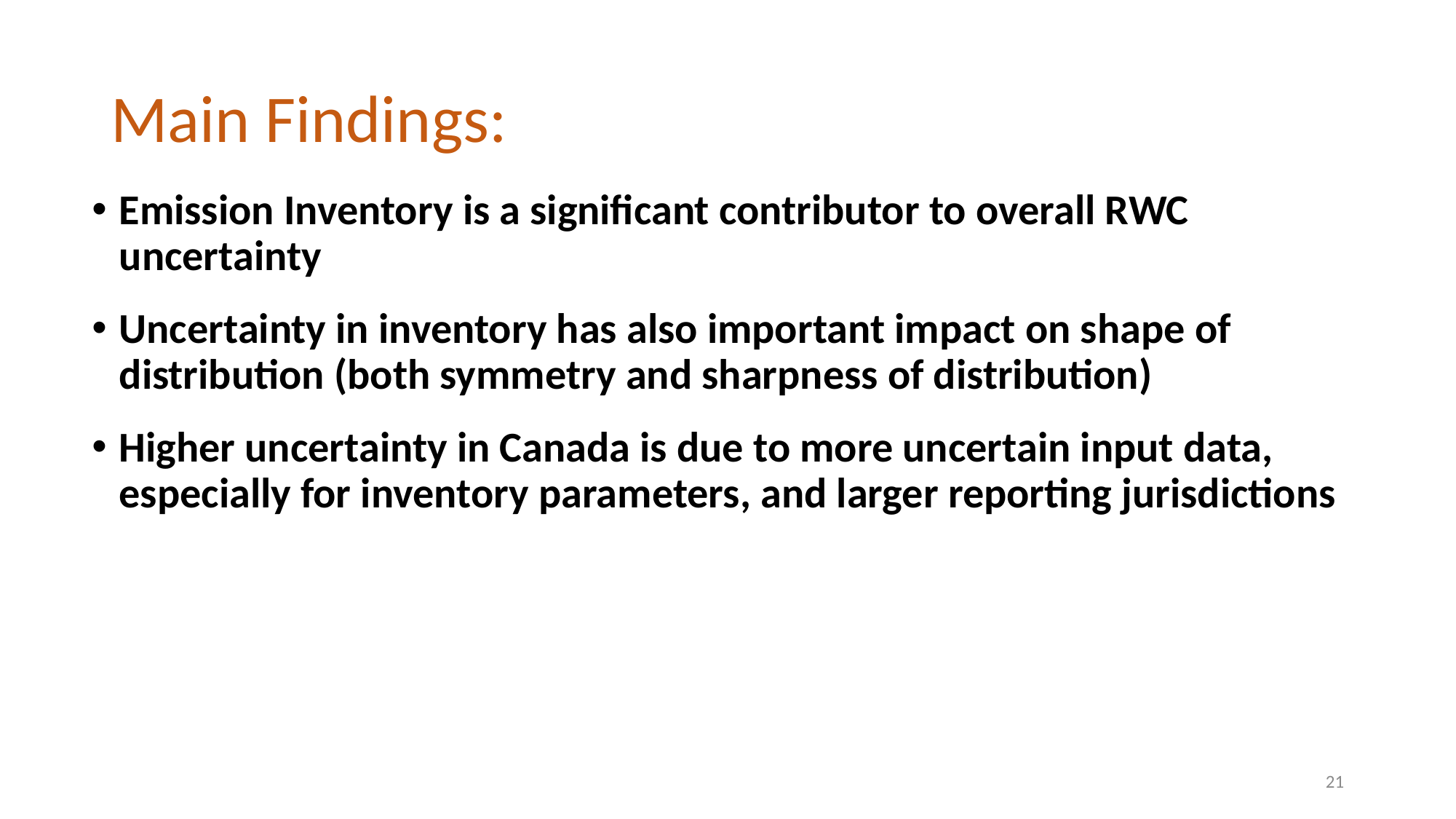

# Main Findings:
Emission Inventory is a significant contributor to overall RWC uncertainty
Uncertainty in inventory has also important impact on shape of distribution (both symmetry and sharpness of distribution)
Higher uncertainty in Canada is due to more uncertain input data, especially for inventory parameters, and larger reporting jurisdictions

21